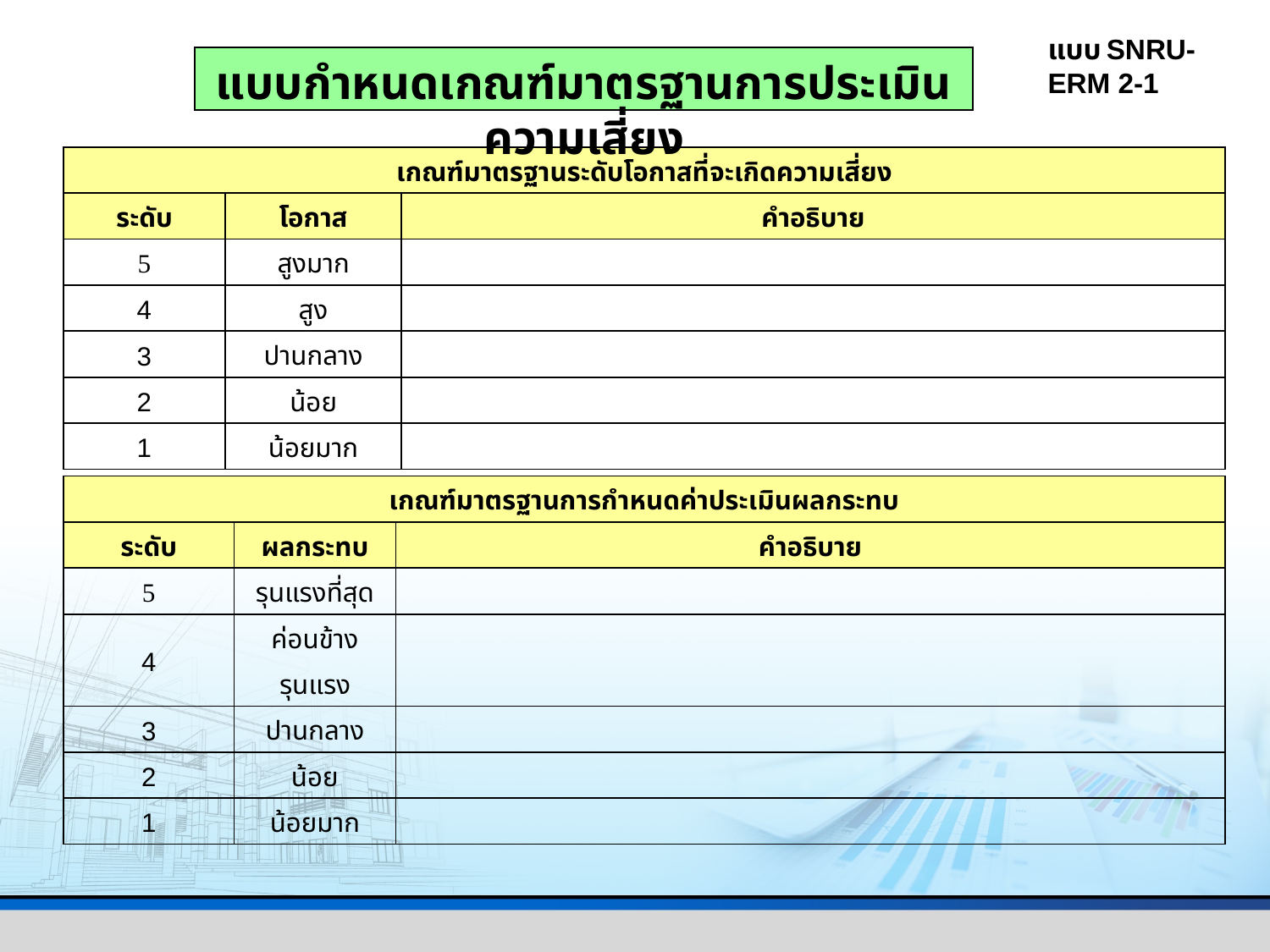

แบบ SNRU-ERM 2-1
แบบกำหนดเกณฑ์มาตรฐานการประเมินความเสี่ยง

| เกณฑ์มาตรฐานระดับโอกาสที่จะเกิดความเสี่ยง |  |  |
| --- | --- | --- |
| ระดับ | โอกาส | คำอธิบาย |
| 5 | สูงมาก |  |
| 4 | สูง |  |
| 3 | ปานกลาง |  |
| 2 | น้อย |  |
| 1 | น้อยมาก |  |
| เกณฑ์มาตรฐานการกำหนดค่าประเมินผลกระทบ |  |  |
| --- | --- | --- |
| ระดับ | ผลกระทบ | คำอธิบาย |
| 5 | รุนแรงที่สุด |  |
| 4 | ค่อนข้างรุนแรง |  |
| 3 | ปานกลาง |  |
| 2 | น้อย |  |
| 1 | น้อยมาก |  |